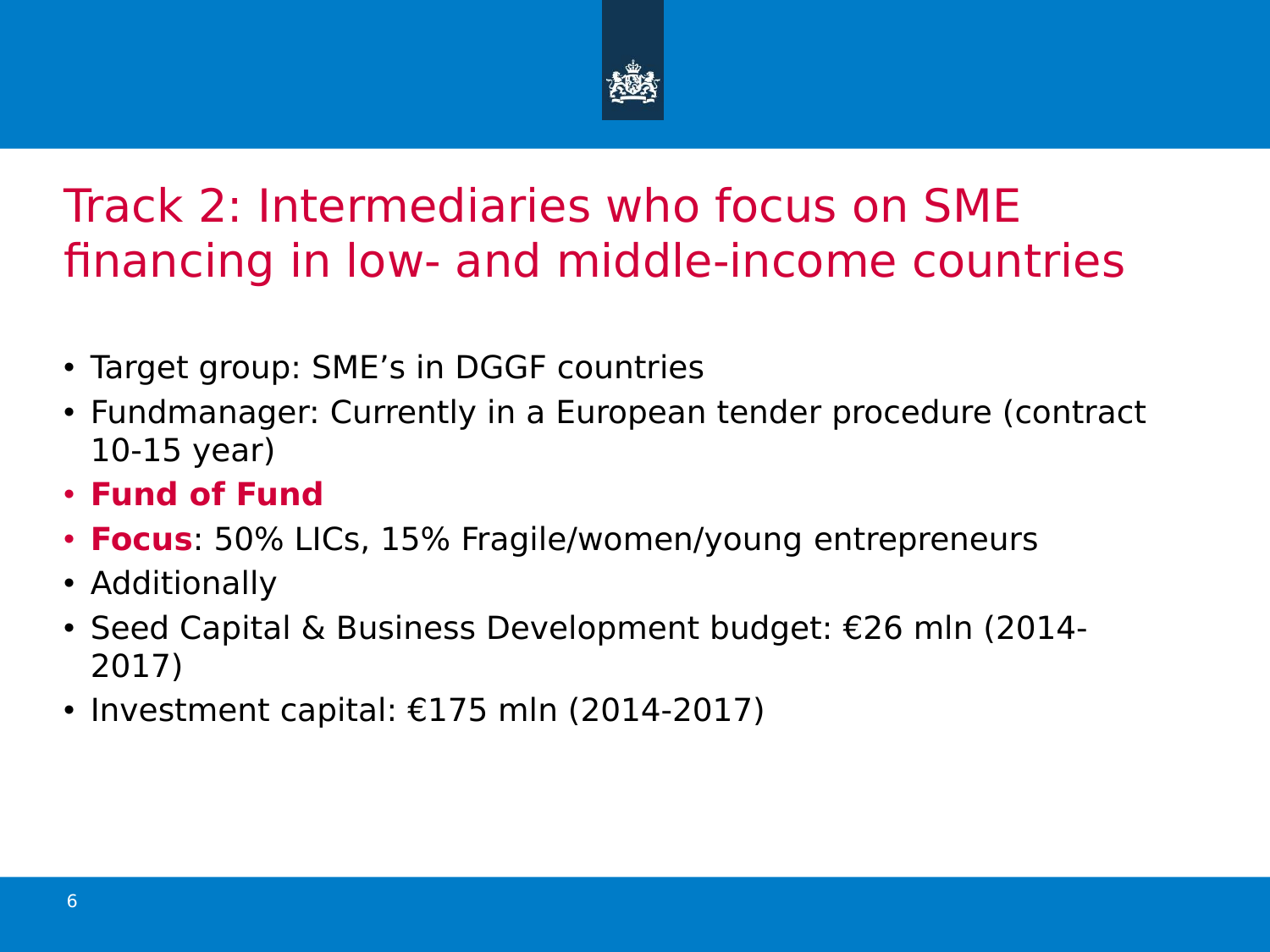

# Track 2: Intermediaries who focus on SME financing in low- and middle-income countries

Target group: SME’s in DGGF countries
Fundmanager: Currently in a European tender procedure (contract 10-15 year)
Fund of Fund
Focus: 50% LICs, 15% Fragile/women/young entrepreneurs
Additionally
Seed Capital & Business Development budget: €26 mln (2014-2017)
Investment capital: €175 mln (2014-2017)
6